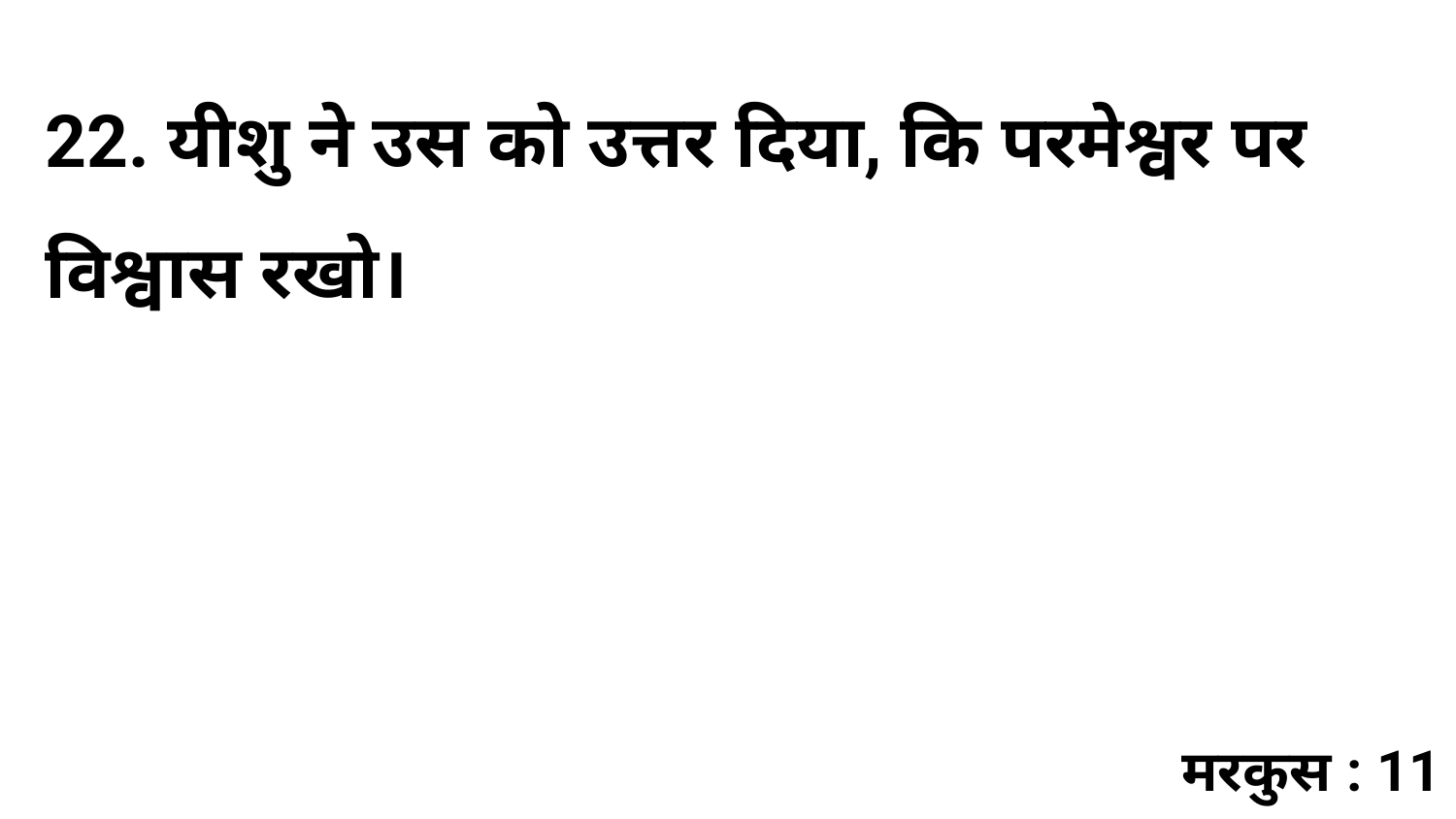

22. यीशु ने उस को उत्तर दिया, कि परमेश्वर पर विश्वास रखो।
मरकुस : 11